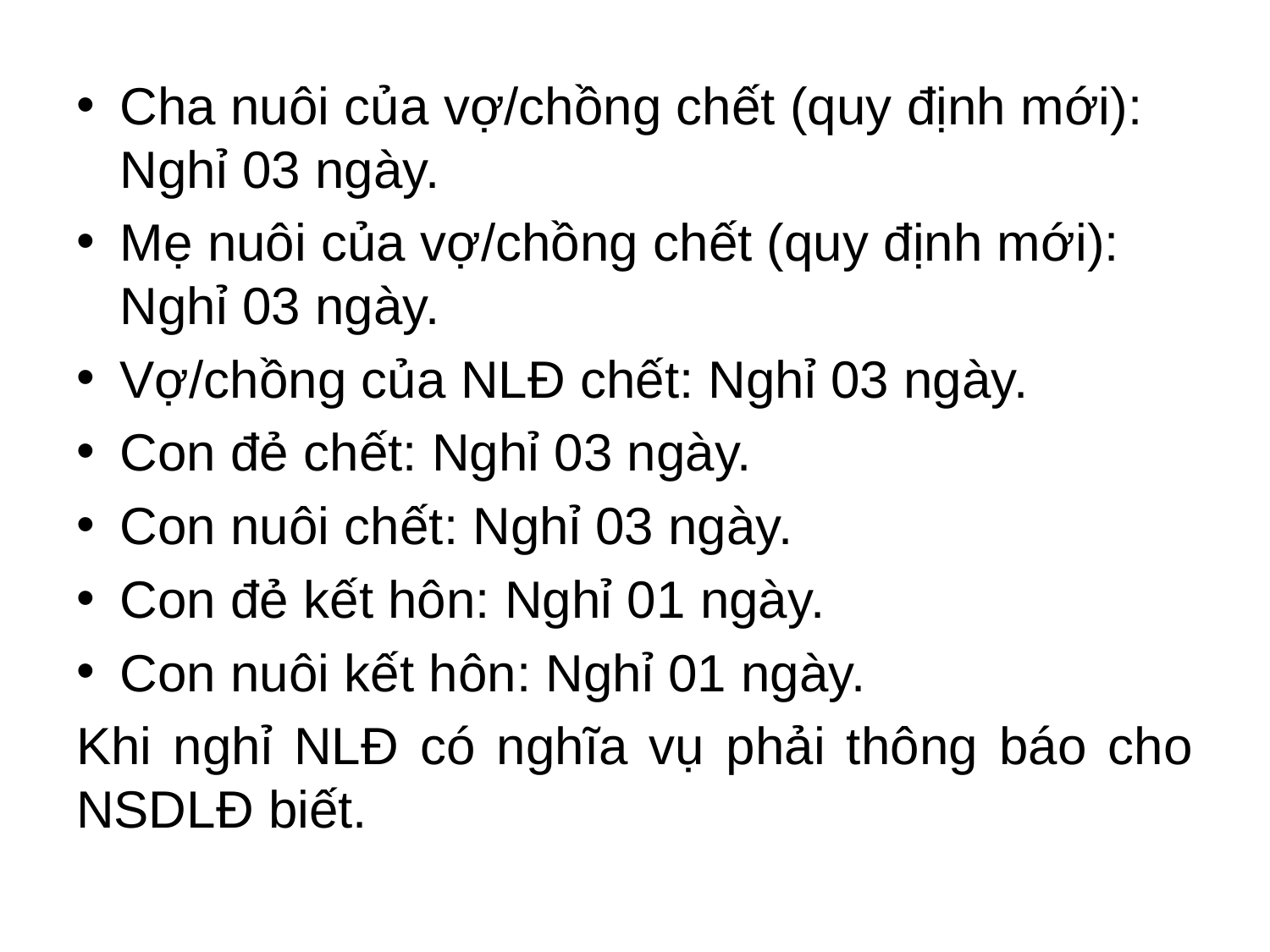

Cha nuôi của vợ/chồng chết (quy định mới): Nghỉ 03 ngày.
Mẹ nuôi của vợ/chồng chết (quy định mới): Nghỉ 03 ngày.
Vợ/chồng của NLĐ chết: Nghỉ 03 ngày.
Con đẻ chết: Nghỉ 03 ngày.
Con nuôi chết: Nghỉ 03 ngày.
Con đẻ kết hôn: Nghỉ 01 ngày.
Con nuôi kết hôn: Nghỉ 01 ngày.
Khi nghỉ NLĐ có nghĩa vụ phải thông báo cho NSDLĐ biết.